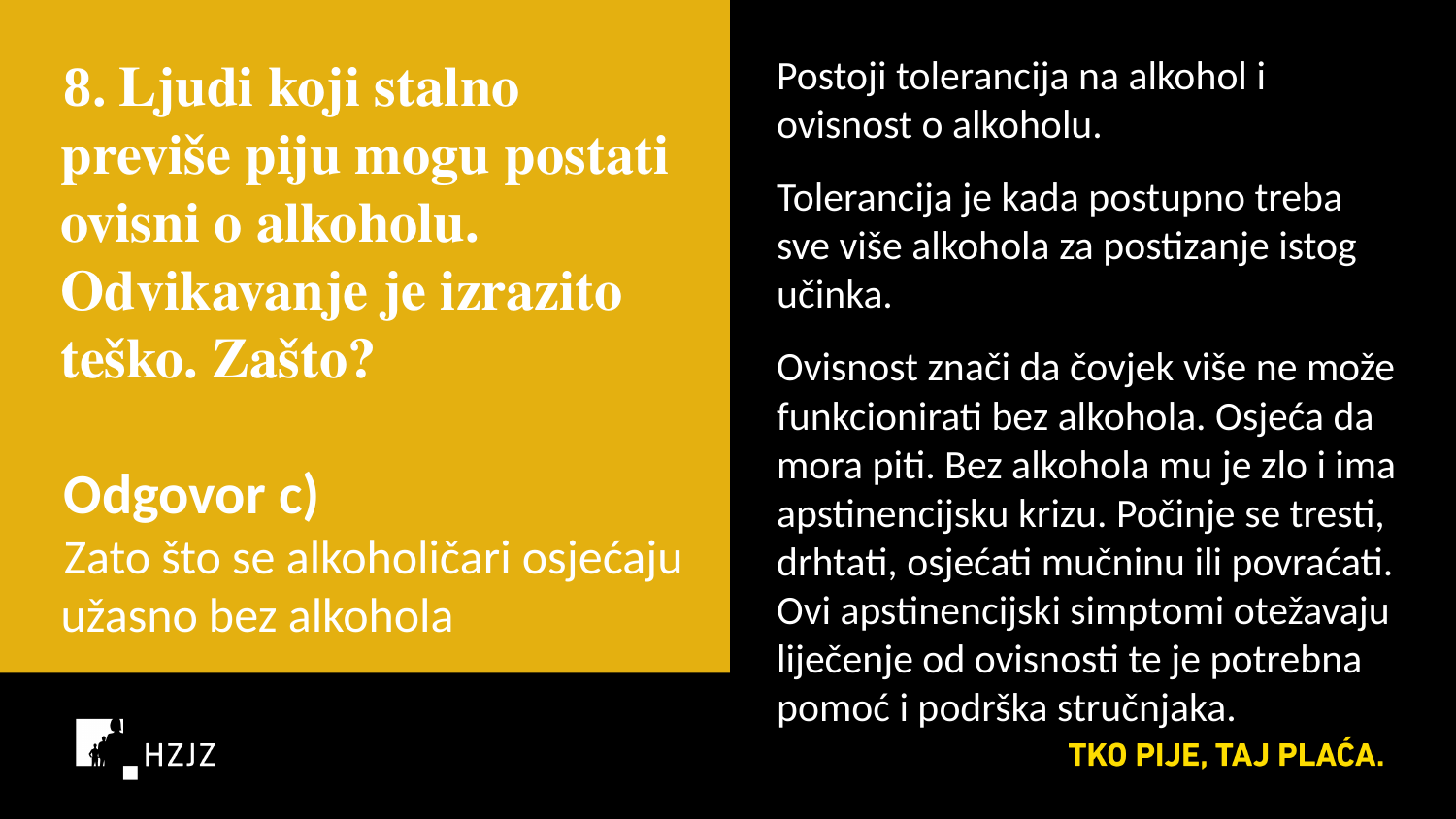

8. Ljudi koji stalno previše piju mogu postati ovisni o alkoholu. Odvikavanje je izrazito teško. Zašto?

Odgovor c)
Zato što se alkoholičari osjećaju užasno bez alkohola
Postoji tolerancija na alkohol i ovisnost o alkoholu.
Tolerancija je kada postupno treba sve više alkohola za postizanje istog učinka.
Ovisnost znači da čovjek više ne može funkcionirati bez alkohola. Osjeća da mora piti. Bez alkohola mu je zlo i ima apstinencijsku krizu. Počinje se tresti, drhtati, osjećati mučninu ili povraćati. Ovi apstinencijski simptomi otežavaju liječenje od ovisnosti te je potrebna pomoć i podrška stručnjaka.